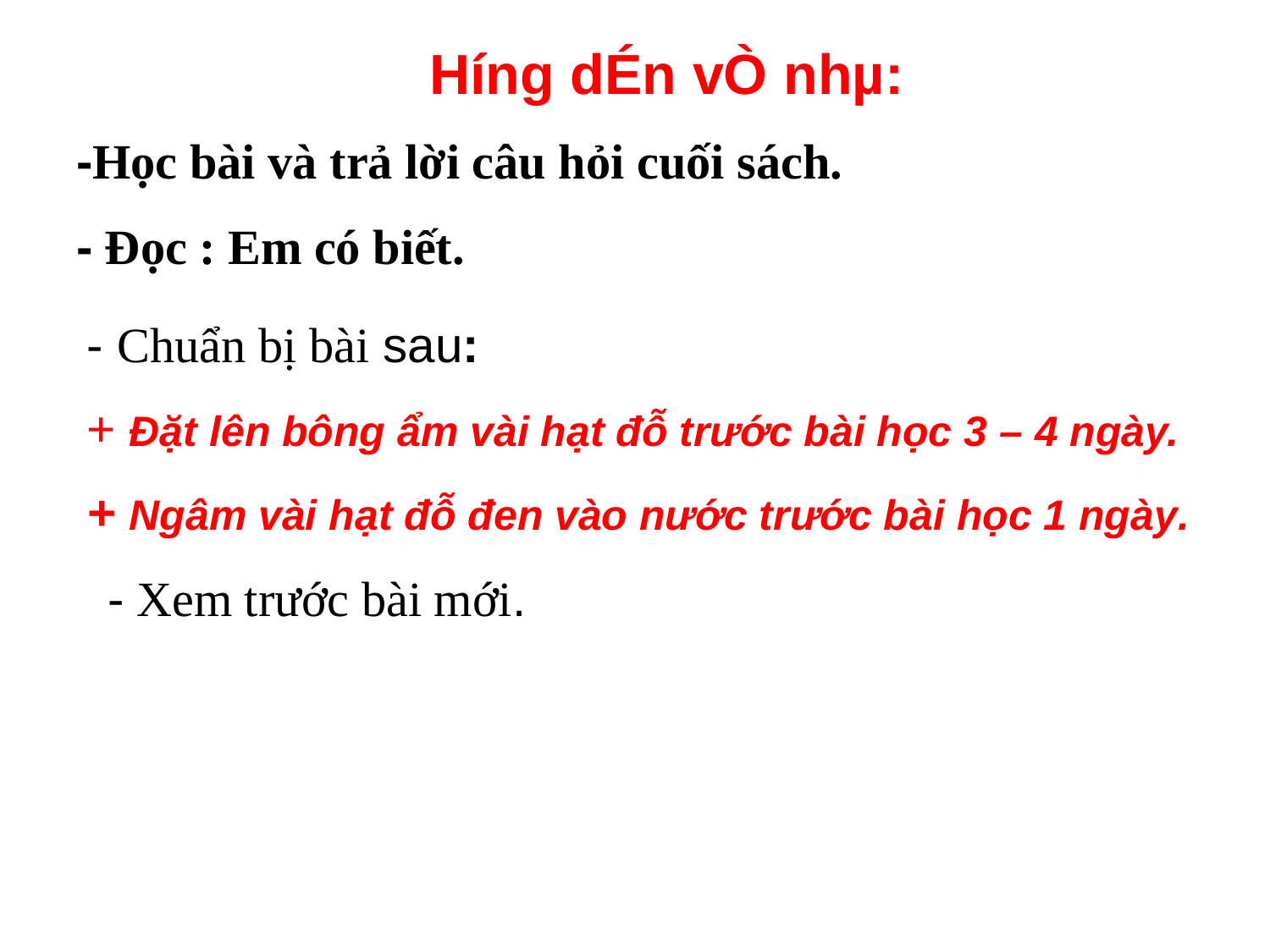

H­íng dÉn vÒ nhµ:
-Học bài và trả lời câu hỏi cuối sách.
- Đọc : Em có biết.
- Chuẩn bị bài sau:
+ Đặt lên bông ẩm vài hạt đỗ trước bài học 3 – 4 ngày.
+ Ngâm vài hạt đỗ đen vào nước trước bài học 1 ngày.
- Xem trước bài mới.